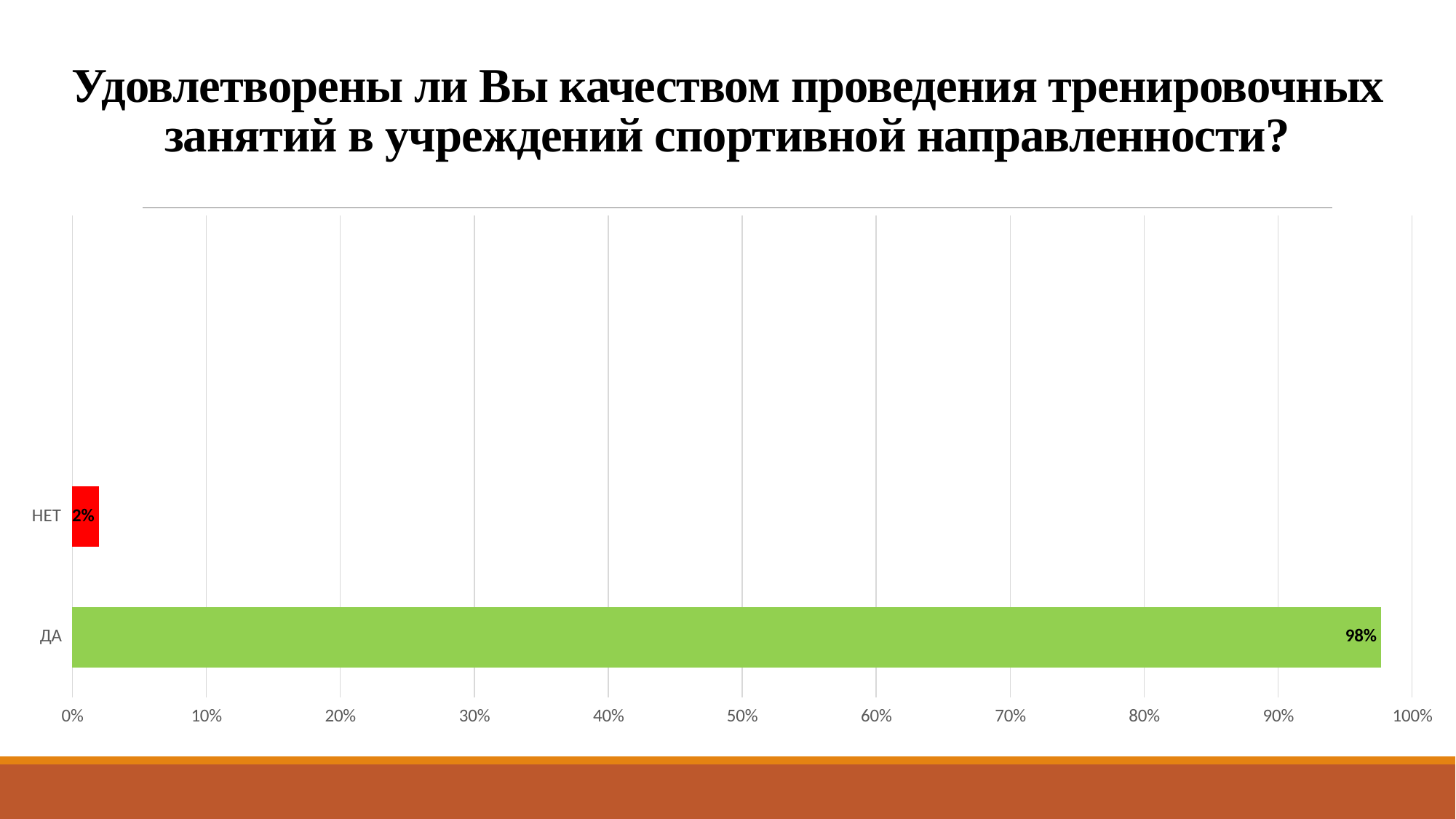

# Удовлетворены ли Вы качеством проведения тренировочных занятий в учреждений спортивной направленности?

### Chart

| Category | % |
|---|---|
| ДА | 0.977 |
| НЕТ | 0.02 |